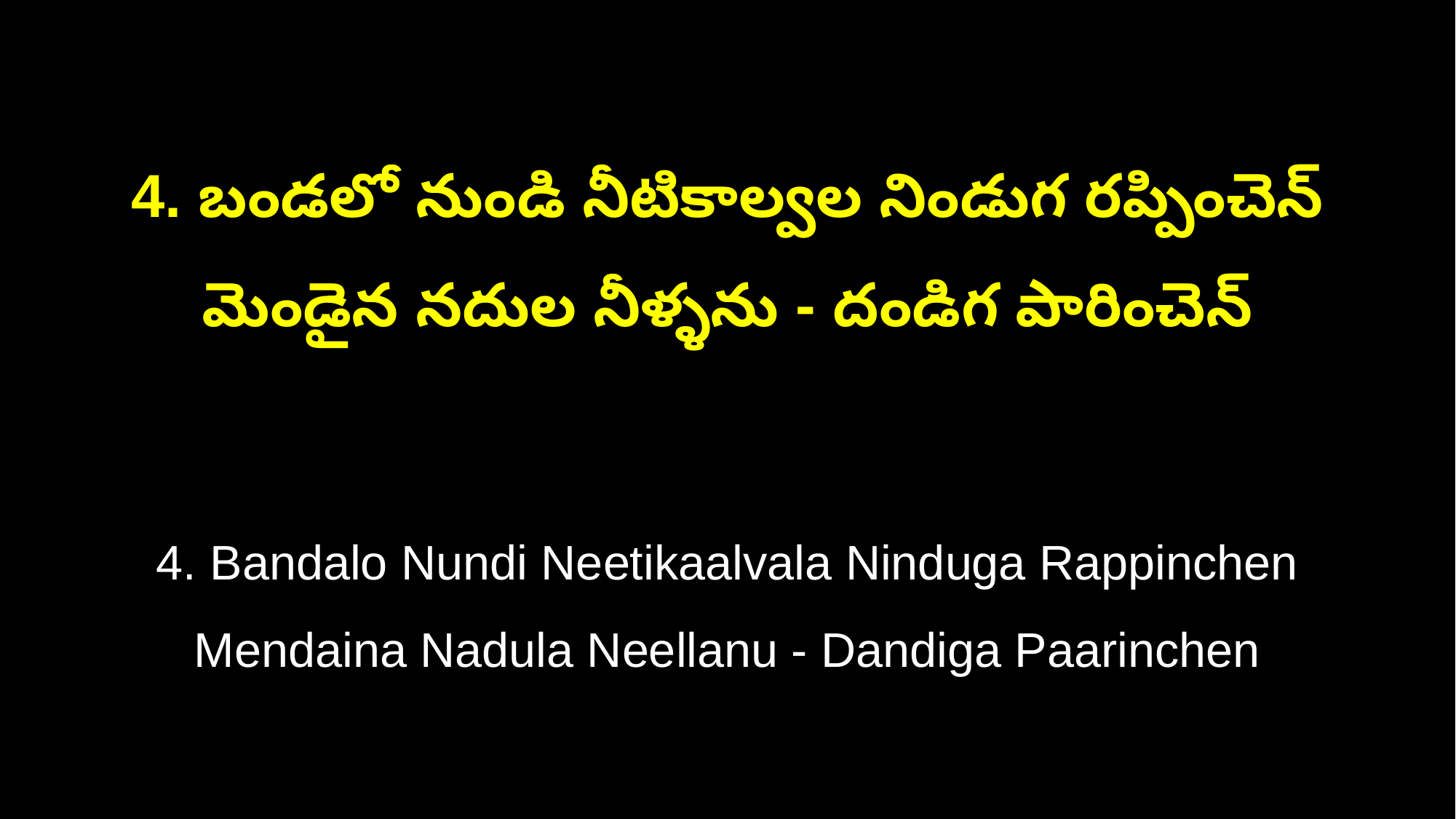

4. బండలో నుండి నీటికాల్వల నిండుగ రప్పించెన్
మెండైన నదుల నీళ్ళను - దండిగ పారించెన్
4. Bandalo Nundi Neetikaalvala Ninduga Rappinchen
Mendaina Nadula Neellanu - Dandiga Paarinchen